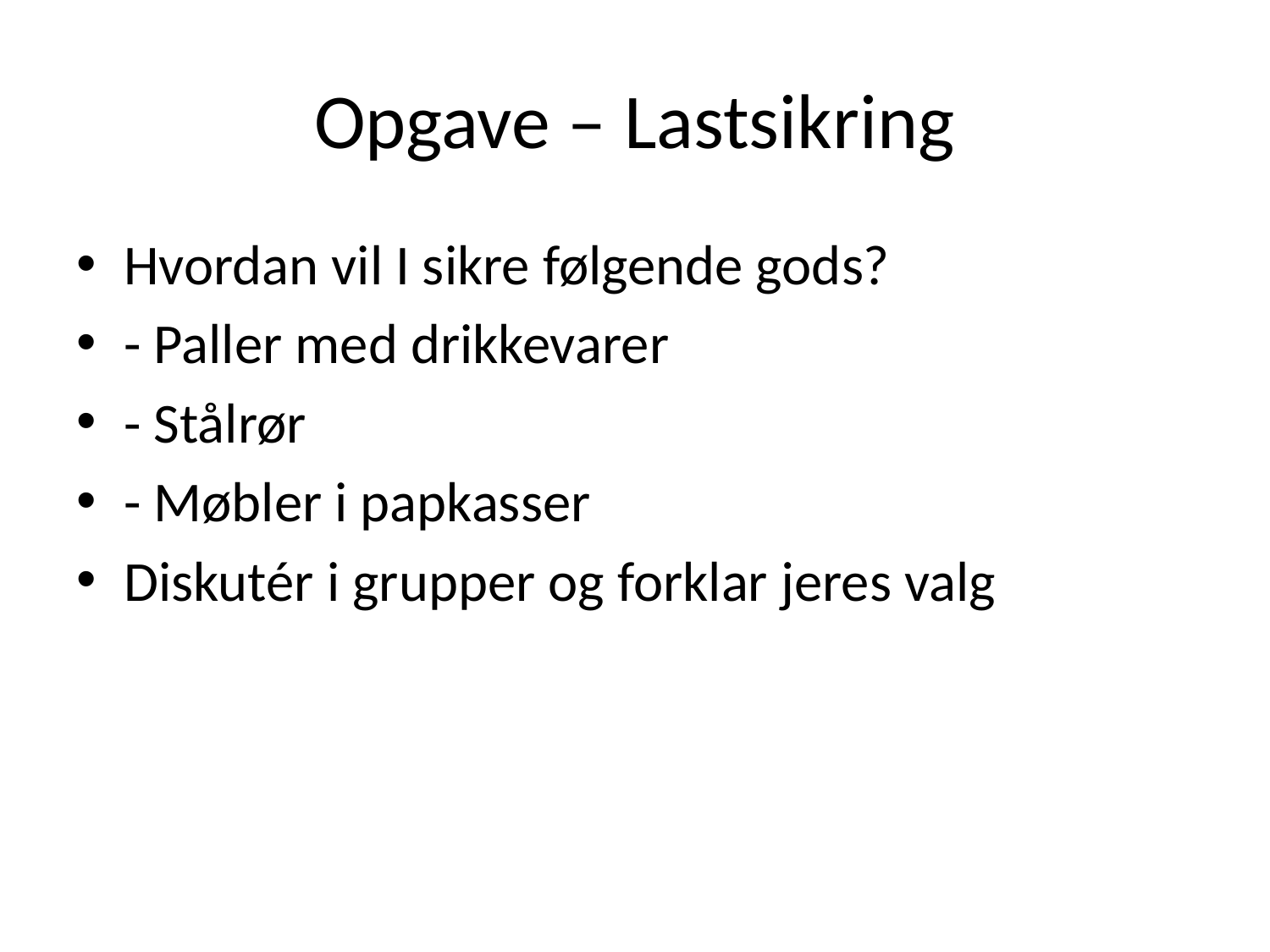

# Opgave – Lastsikring
Hvordan vil I sikre følgende gods?
- Paller med drikkevarer
- Stålrør
- Møbler i papkasser
Diskutér i grupper og forklar jeres valg